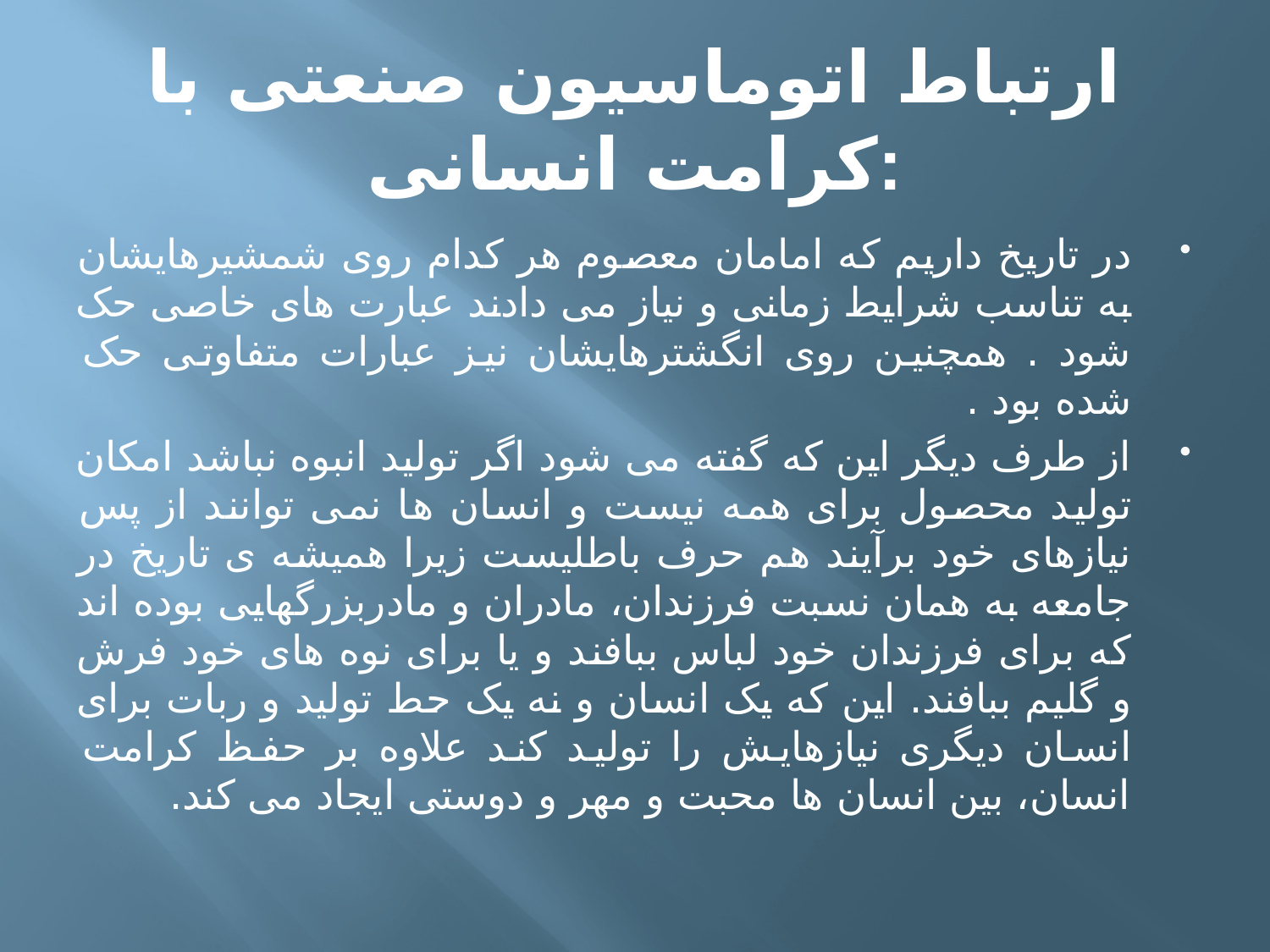

# ارتباط اتوماسیون صنعتی با کرامت انسانی:
در تاریخ داریم که امامان معصوم هر کدام روی شمشیرهایشان به تناسب شرایط زمانی و نیاز می دادند عبارت های خاصی حک شود . همچنین روی انگشترهایشان نیز عبارات متفاوتی حک شده بود .
از طرف دیگر این که گفته می شود اگر تولید انبوه نباشد امکان تولید محصول برای همه نیست و انسان ها نمی توانند از پس نیازهای خود برآیند هم حرف باطلیست زیرا همیشه ی تاریخ در جامعه به همان نسبت فرزندان، مادران و مادربزرگهایی بوده اند که برای فرزندان خود لباس ببافند و یا برای نوه های خود فرش و گلیم ببافند. این که یک انسان و نه یک حط تولید و ربات برای انسان دیگری نیازهایش را تولید کند علاوه بر حفظ کرامت انسان، بین انسان ها محبت و مهر و دوستی ایجاد می کند.